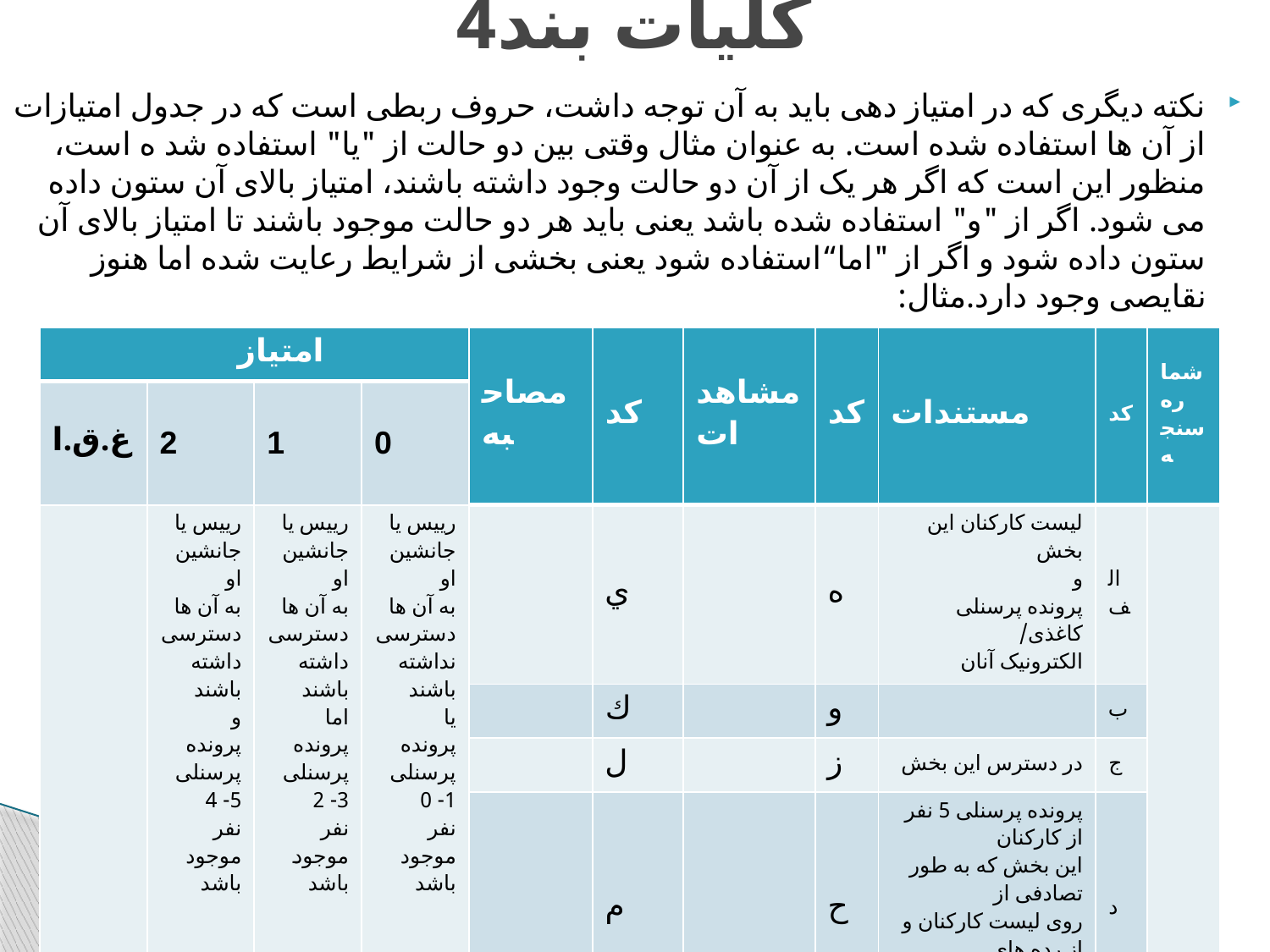

# كليات بند4
نکته دیگری که در امتیاز دهی باید به آن توجه داشت، حروف ربطی است که در جدول امتیازات از آن ها استفاده شده است. به عنوان مثال وقتی بین دو حالت از "یا" استفاده شد ه است، منظور این است که اگر هر یک از آن دو حالت وجود داشته باشند، امتیاز بالای آن ستون داده می شود. اگر از "و" استفاده شده باشد یعنی باید هر دو حالت موجود باشند تا امتیاز بالای آن ستون داده شود و اگر از "اما“استفاده شود یعنی بخشی از شرایط رعایت شده اما هنوز نقایصی وجود دارد.مثال:

| امتياز |  |  |  | مصاحبه | كد | مشاهدات | كد | مستندات | كد | شماره سنجه |
| --- | --- | --- | --- | --- | --- | --- | --- | --- | --- | --- |
| غ.ق.ا | 2 | 1 | 0 |  |  |  |  |  |  |  |
|  | رییس یا جانشین او به آن ها دسترسی داشته باشند و پرونده پرسنلی 5- 4 نفر موجود باشد | رییس یا جانشین او به آن ها دسترسی داشته باشند اما پرونده پرسنلی 3- 2 نفر موجود باشد | رییس یا جانشین او به آن ها دسترسی نداشته باشند یا پرونده پرسنلی 1- 0 نفر موجود باشد |  | ي |  | ه | لیست کارکنان این بخش و پرونده پرسنلی کاغذی/ الکترونیک آنان | الف |  |
|  |  |  |  |  | ك |  | و |  | ب |  |
|  |  |  |  |  | ل |  | ز | در دسترس این بخش | ج |  |
|  |  |  |  |  | م |  | ح | پرونده پرسنلی 5 نفر از کارکنان این بخش که به طور تصادفی از روی لیست کارکنان و از رده های شغلی مختلف انتخاب شده اند\* | د |  |
|  |  |  |  |  |  |  | ط |  |  |  |